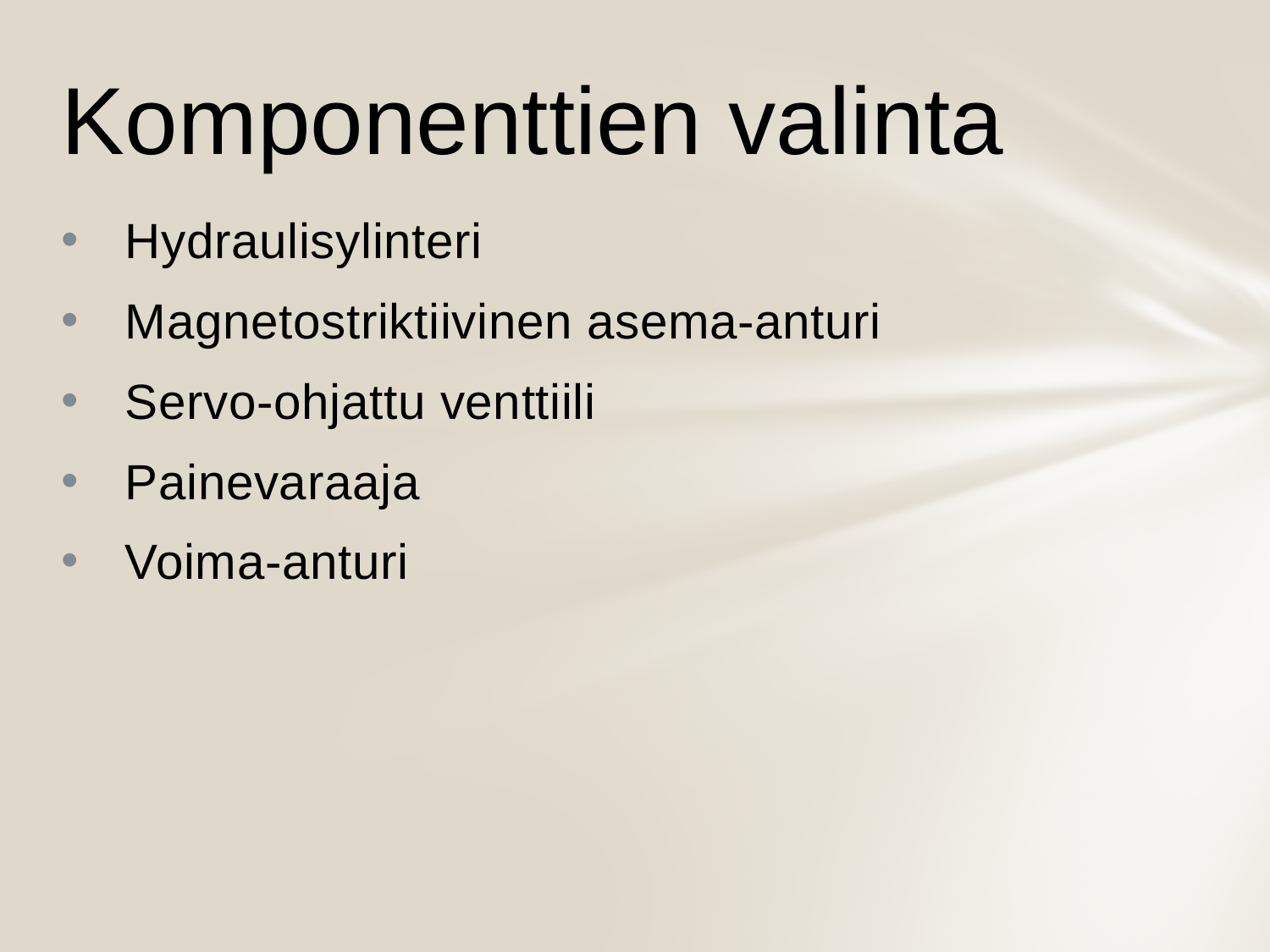

# Komponenttien valinta
Hydraulisylinteri
Magnetostriktiivinen asema-anturi
Servo-ohjattu venttiili
Painevaraaja
Voima-anturi